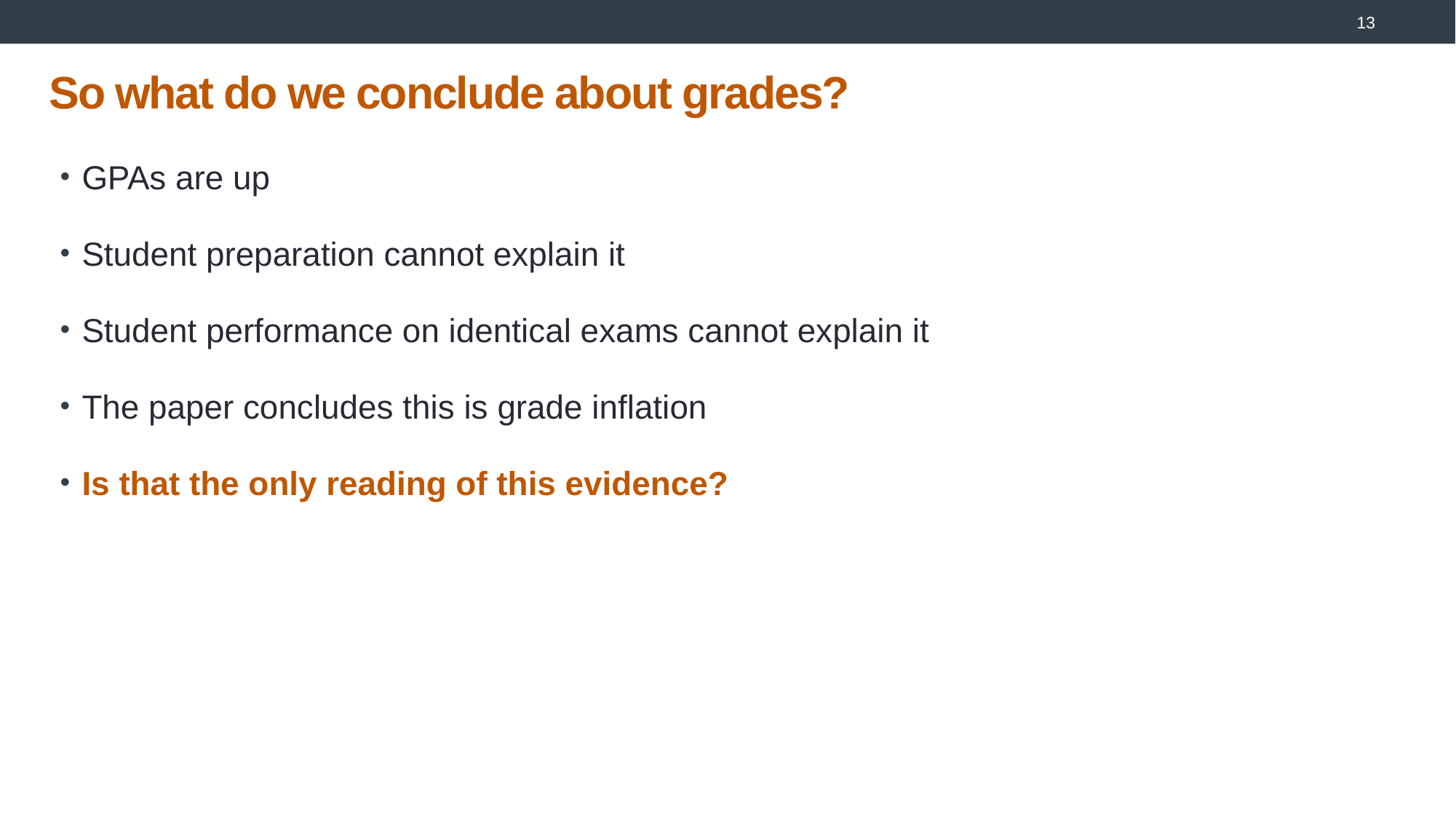

13
# So what do we conclude about grades?
GPAs are up
Student preparation cannot explain it
Student performance on identical exams cannot explain it
The paper concludes this is grade inflation
Is that the only reading of this evidence?